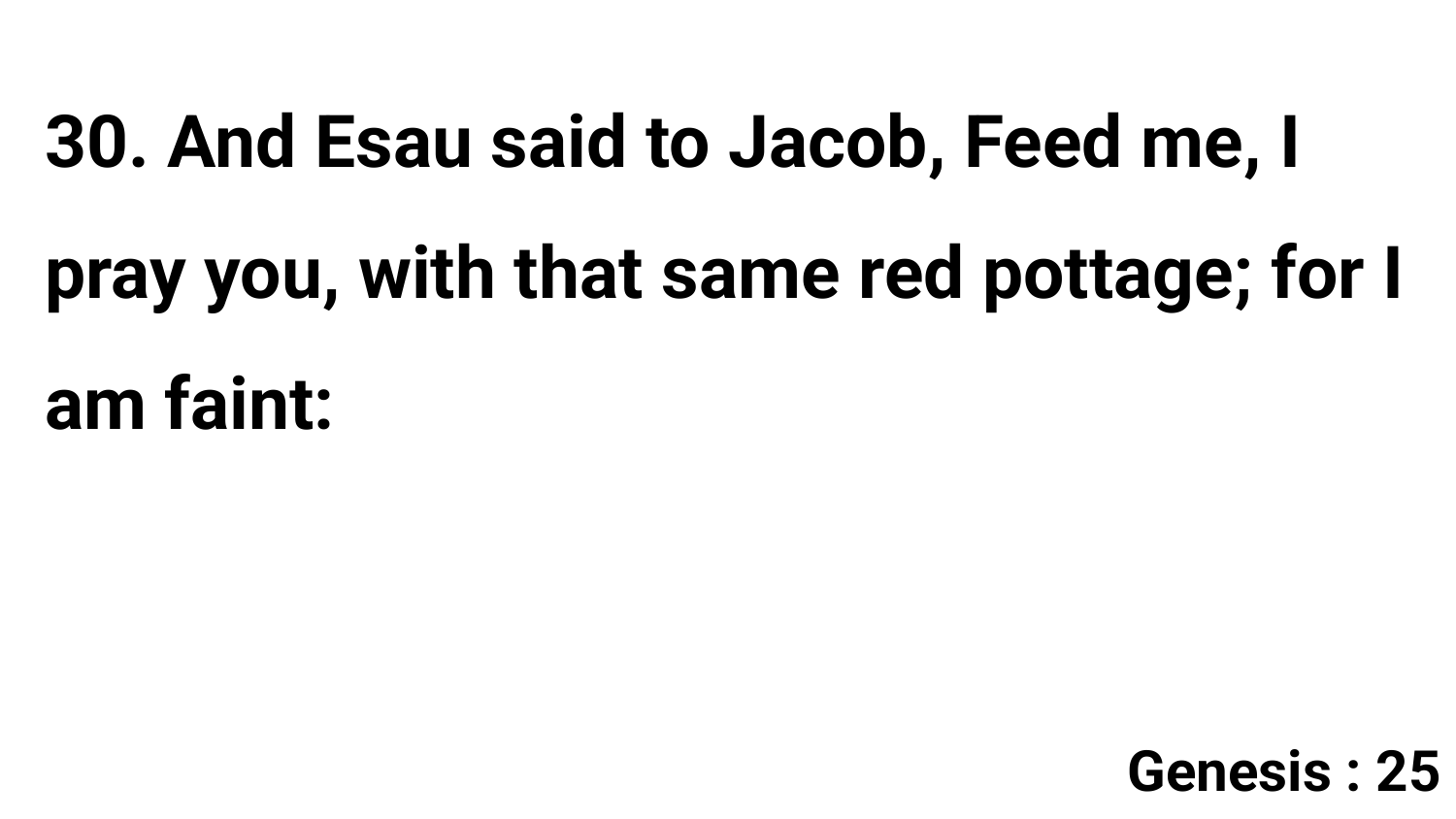

30. And Esau said to Jacob, Feed me, I pray you, with that same red pottage; for I am faint:
Genesis : 25